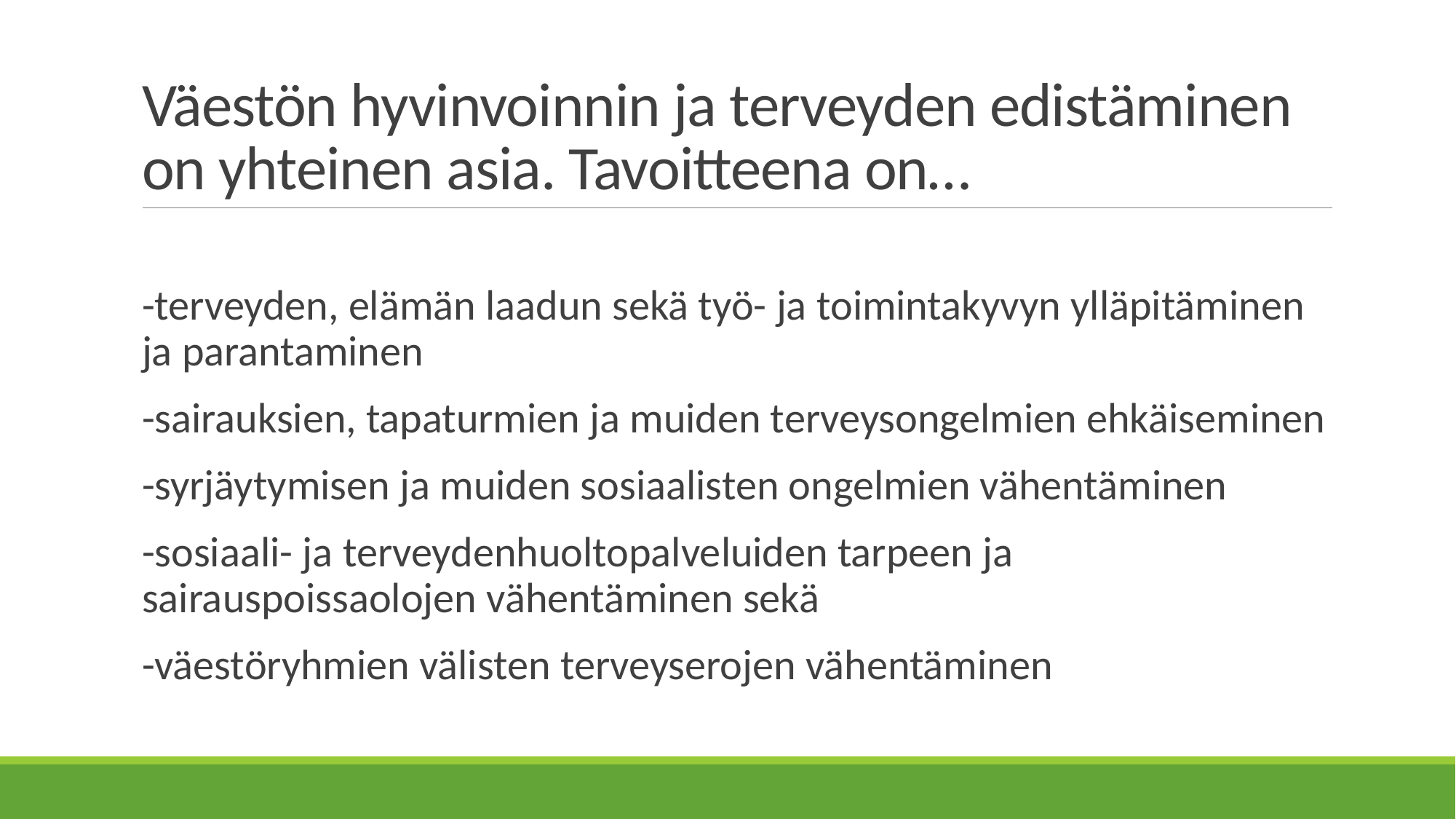

# Väestön hyvinvoinnin ja terveyden edistäminen on yhteinen asia. Tavoitteena on…

-terveyden, elämän laadun sekä työ- ja toimintakyvyn ylläpitäminen ja parantaminen
-sairauksien, tapaturmien ja muiden terveysongelmien ehkäiseminen
-syrjäytymisen ja muiden sosiaalisten ongelmien vähentäminen
-sosiaali- ja terveydenhuoltopalveluiden tarpeen ja sairauspoissaolojen vähentäminen sekä
-väestöryhmien välisten terveyserojen vähentäminen